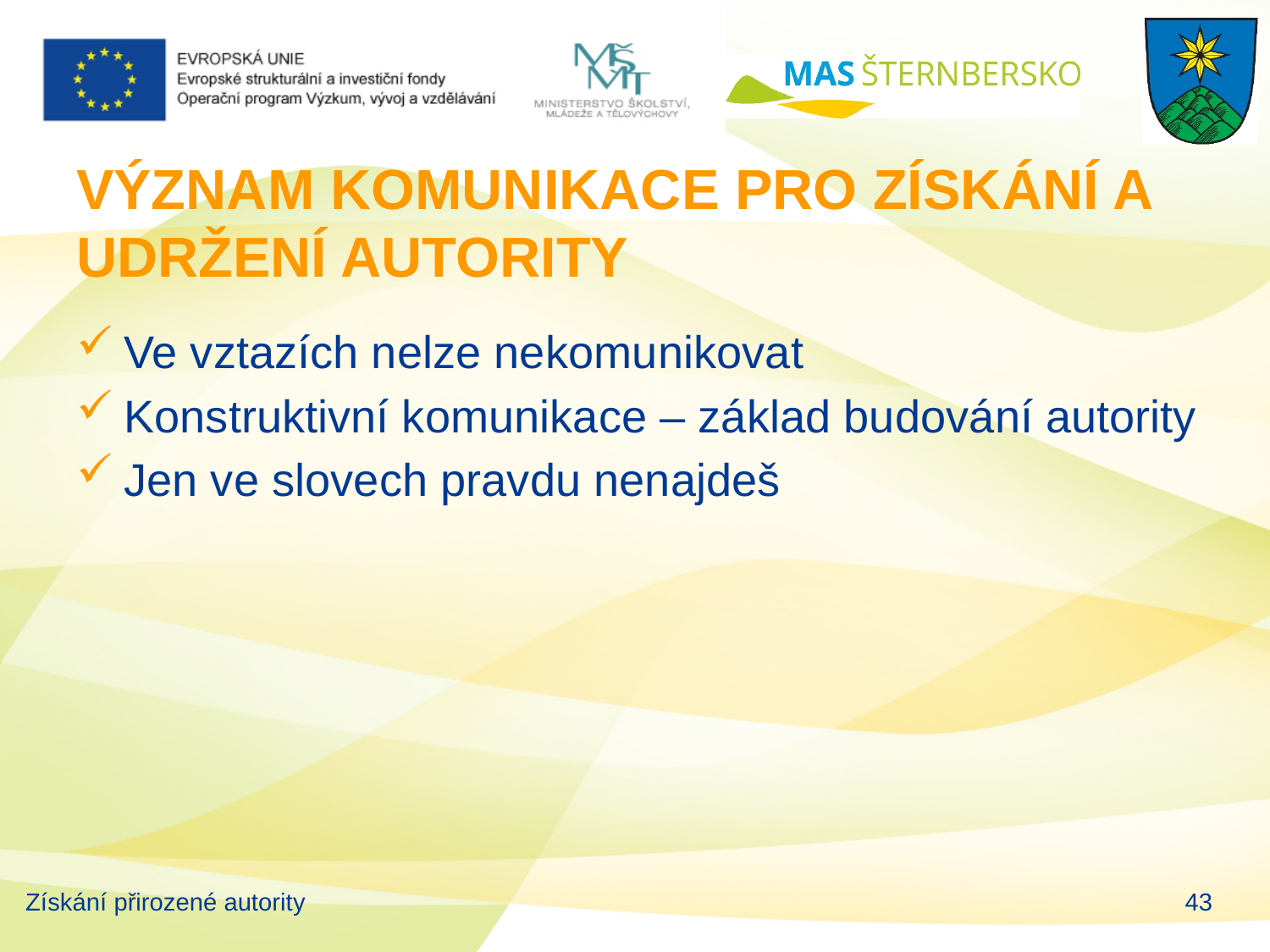

# VÝZNAM KOMUNIKACE PRO ZÍSKÁNÍ A UDRŽENÍ AUTORITY
Ve vztazích nelze nekomunikovat
Konstruktivní komunikace – základ budování autority
Jen ve slovech pravdu nenajdeš
Získání přirozené autority
43